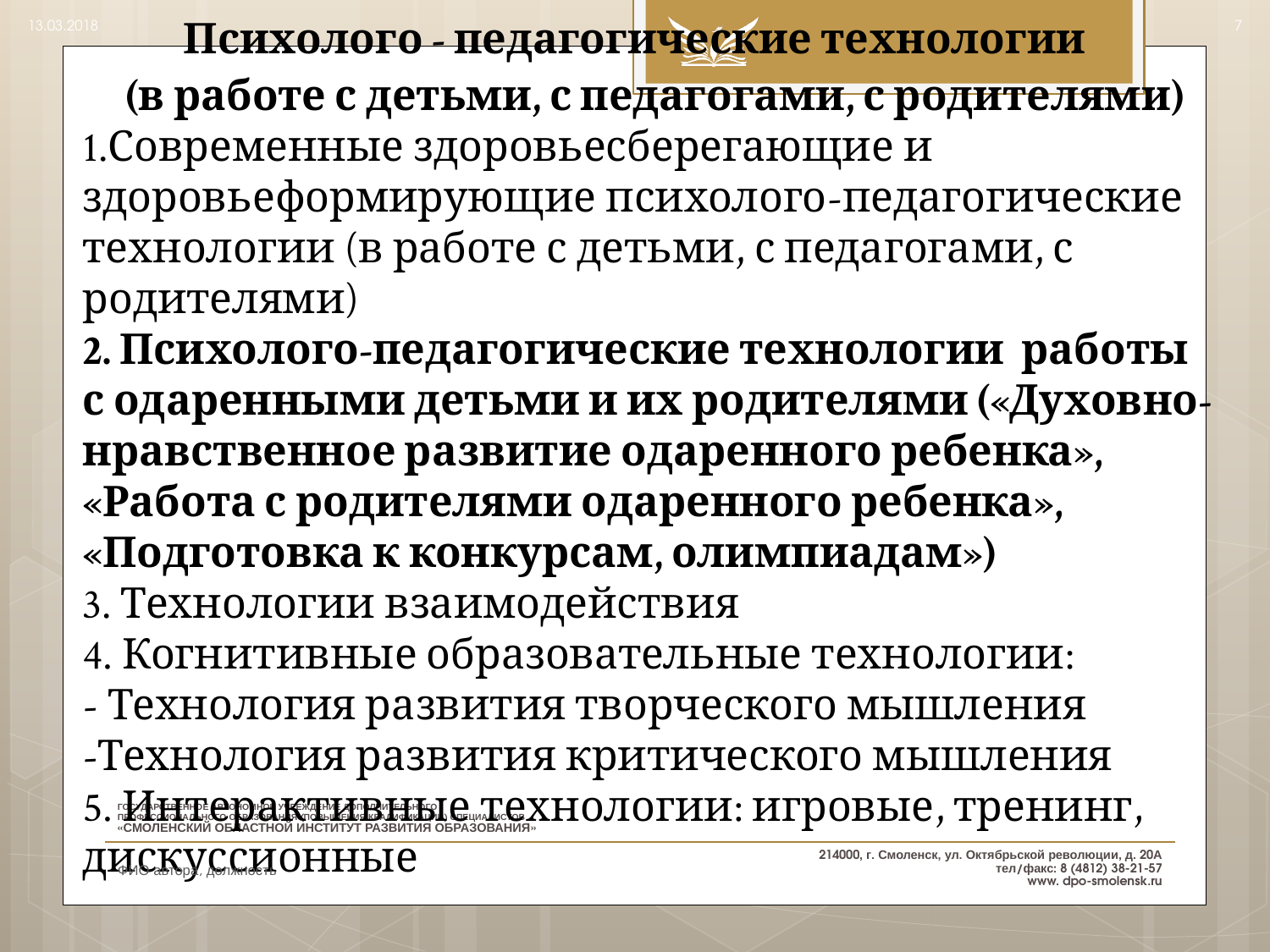

13.03.2018
7
# Психолого - педагогические технологии (в работе с детьми, с педагогами, с родителями) 1.Современные здоровьесберегающие и здоровьеформирующие психолого-педагогические технологии (в работе с детьми, с педагогами, с родителями) 2. Психолого-педагогические технологии  работы с одаренными детьми и их родителями («Духовно-нравственное развитие одаренного ребенка», «Работа с родителями одаренного ребенка», «Подготовка к конкурсам, олимпиадам») 3. Технологии взаимодействия 4. Когнитивные образовательные технологии: - Технология развития творческого мышления -Технология развития критического мышления 5. Интерактивные технологии: игровые, тренинг, дискуссионные
ФИО автора, должность